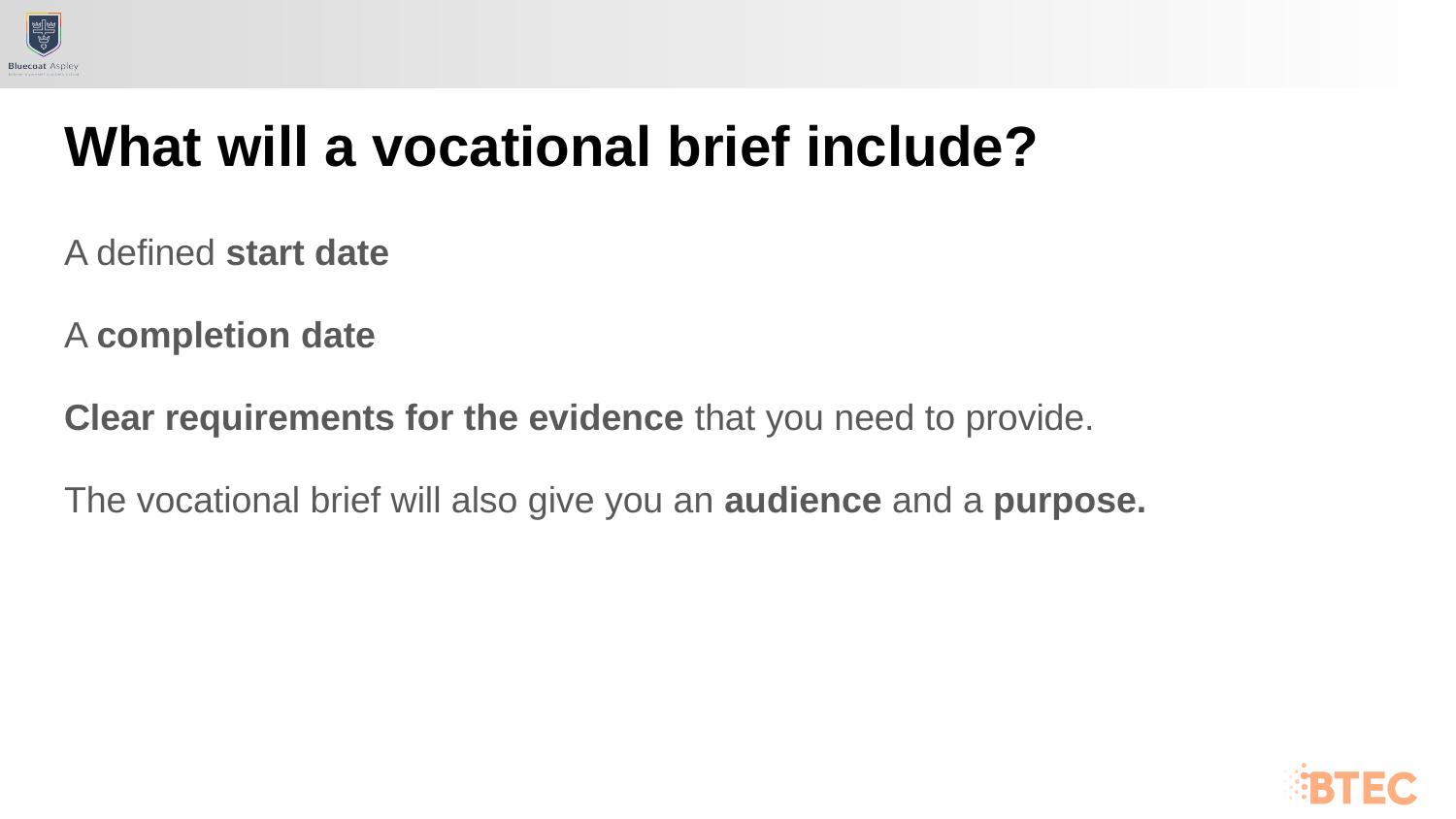

# What will a vocational brief include?
A defined start date
A completion date
Clear requirements for the evidence that you need to provide.
The vocational brief will also give you an audience and a purpose.